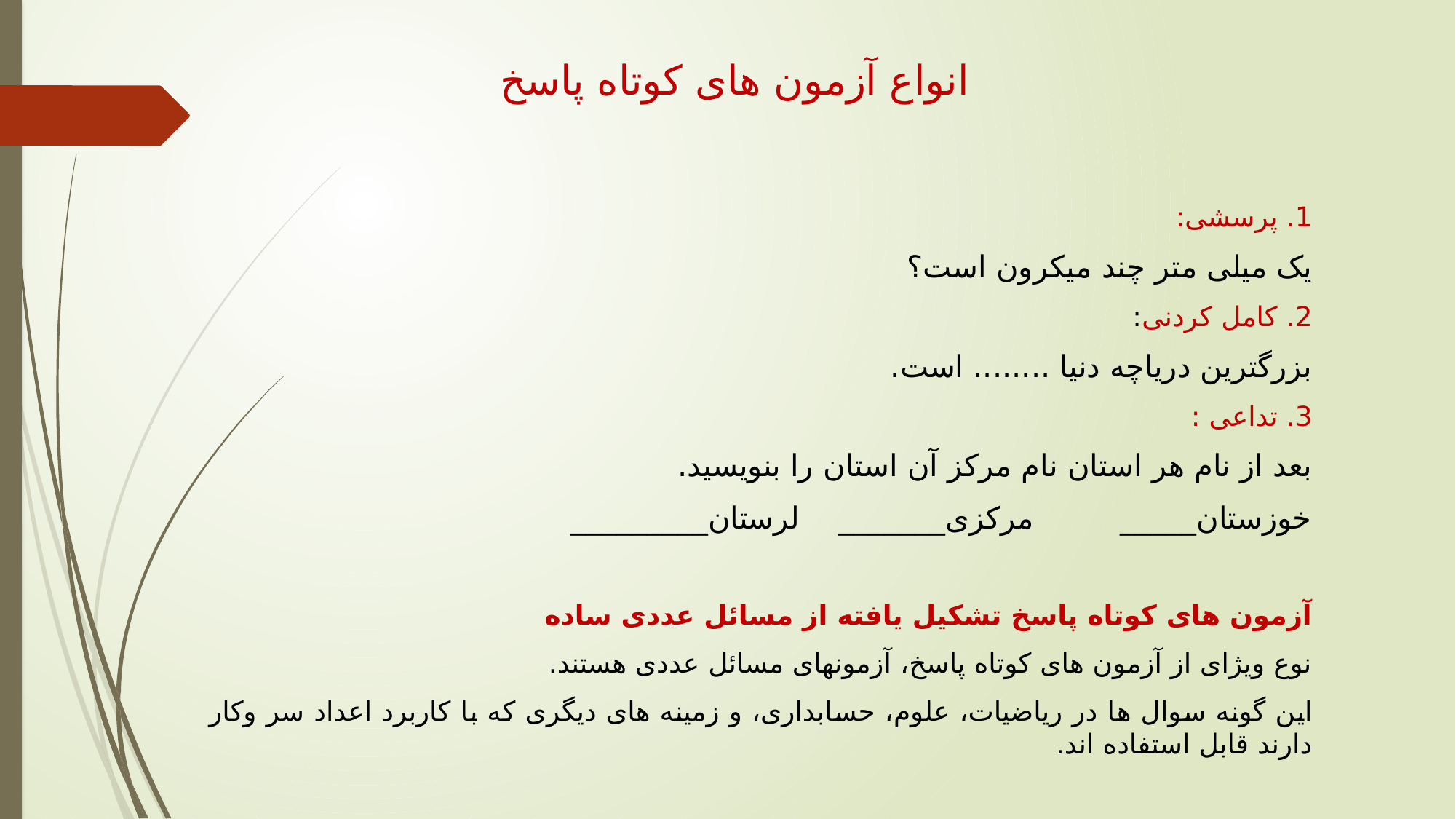

# انواع آزمون های کوتاه پاسخ
1. پرسشی:
یک میلی متر چند میکرون است؟
2. کامل کردنی:
بزرگترین دریاچه دنیا ........ است.
3. تداعی :
بعد از نام هر استان نام مرکز آن استان را بنویسید.
خوزستان_____         مرکزی_______    لرستان_________

آزمون های کوتاه پاسخ تشکیل یافته از مسائل عددی ساده
نوع ویژای از آزمون های کوتاه پاسخ، آزمونهای مسائل عددی هستند.
این گونه سوال ها در ریاضیات، علوم، حسابداری، و زمینه های دیگری که با کاربرد اعداد سر وکار دارند قابل استفاده اند.